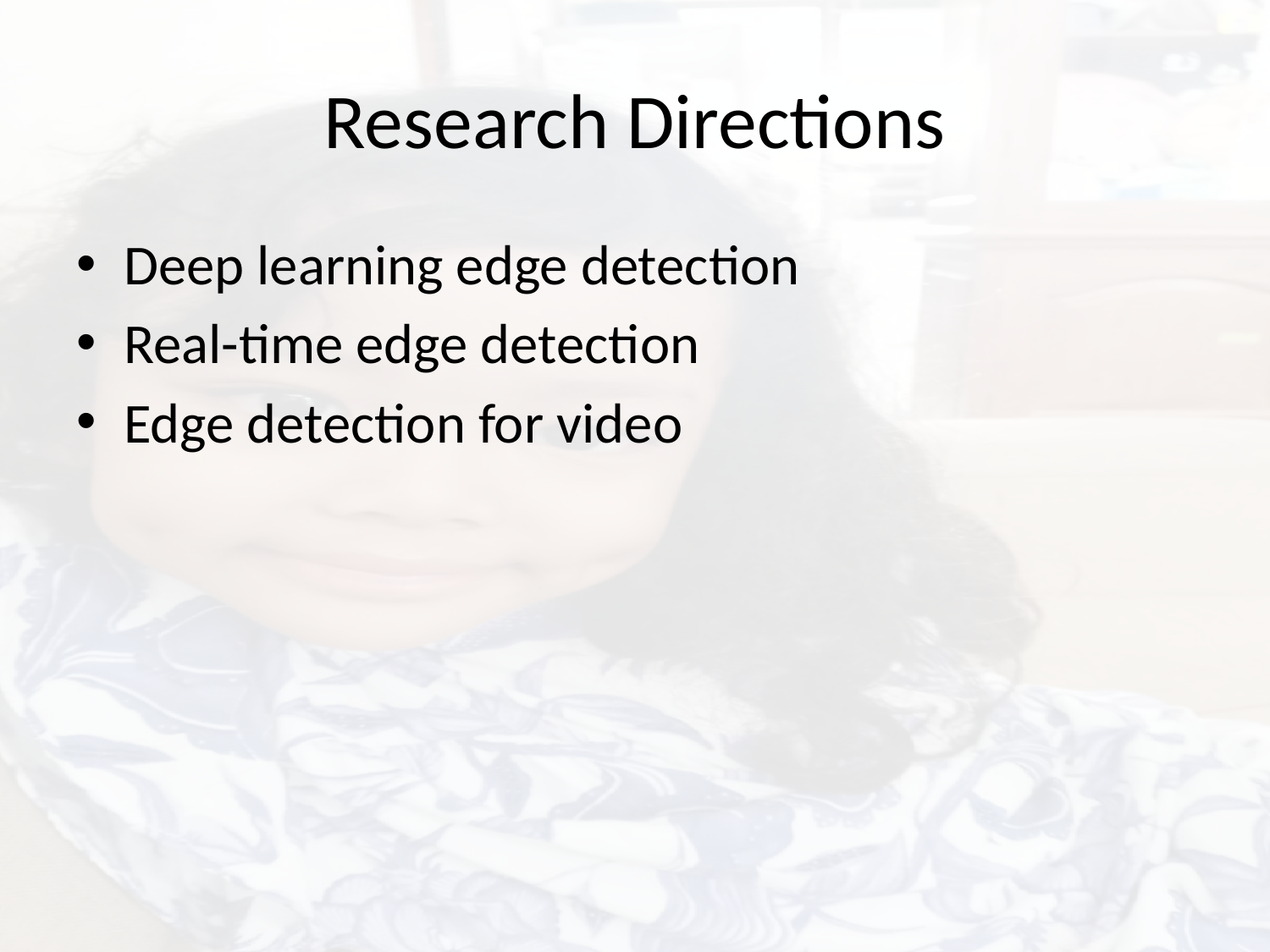

# Research Directions
Deep learning edge detection
Real-time edge detection
Edge detection for video